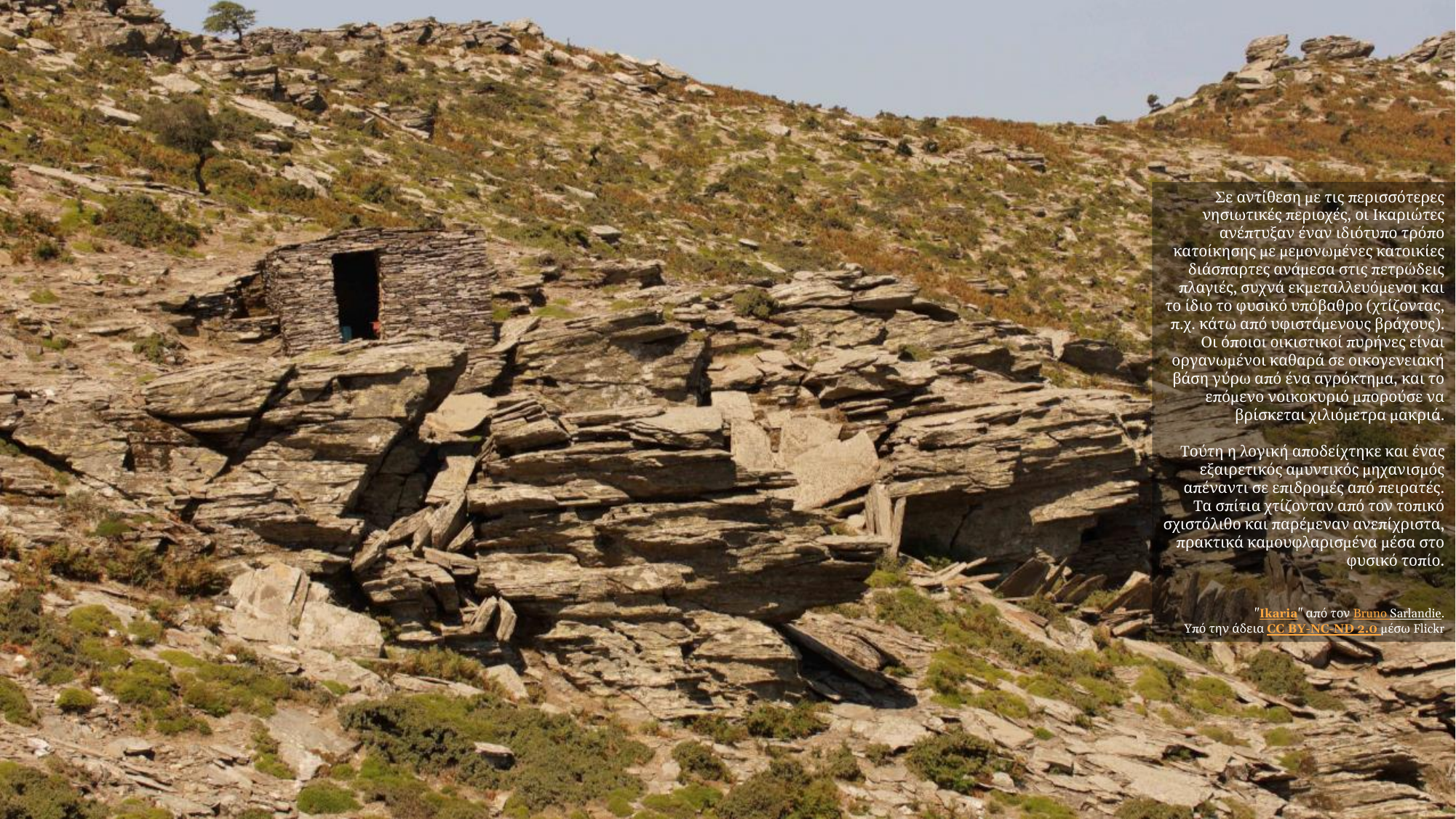

Σε αντίθεση με τις περισσότερες νησιωτικές περιοχές, οι Ικαριώτες ανέπτυξαν έναν ιδιότυπο τρόπο κατοίκησης με μεμονωμένες κατοικίες διάσπαρτες ανάμεσα στις πετρώδεις πλαγιές, συχνά εκμεταλλευόμενοι και το ίδιο το φυσικό υπόβαθρο (χτίζοντας, π.χ. κάτω από υφιστάμενους βράχους). Οι όποιοι οικιστικοί πυρήνες είναι οργανωμένοι καθαρά σε οικογενειακή βάση γύρω από ένα αγρόκτημα, και το επόμενο νοικοκυριό μπορούσε να βρίσκεται χιλιόμετρα μακριά.

Τούτη η λογική αποδείχτηκε και ένας εξαιρετικός αμυντικός μηχανισμός απέναντι σε επιδρομές από πειρατές. Τα σπίτια χτίζονταν από τον τοπικό σχιστόλιθο και παρέμεναν ανεπίχριστα, πρακτικά καμουφλαρισμένα μέσα στο φυσικό τοπίο.

"Ikaria" από τον Bruno Sarlandie.
Υπό την άδεια CC BY-NC-ND 2.0 μέσω Flickr